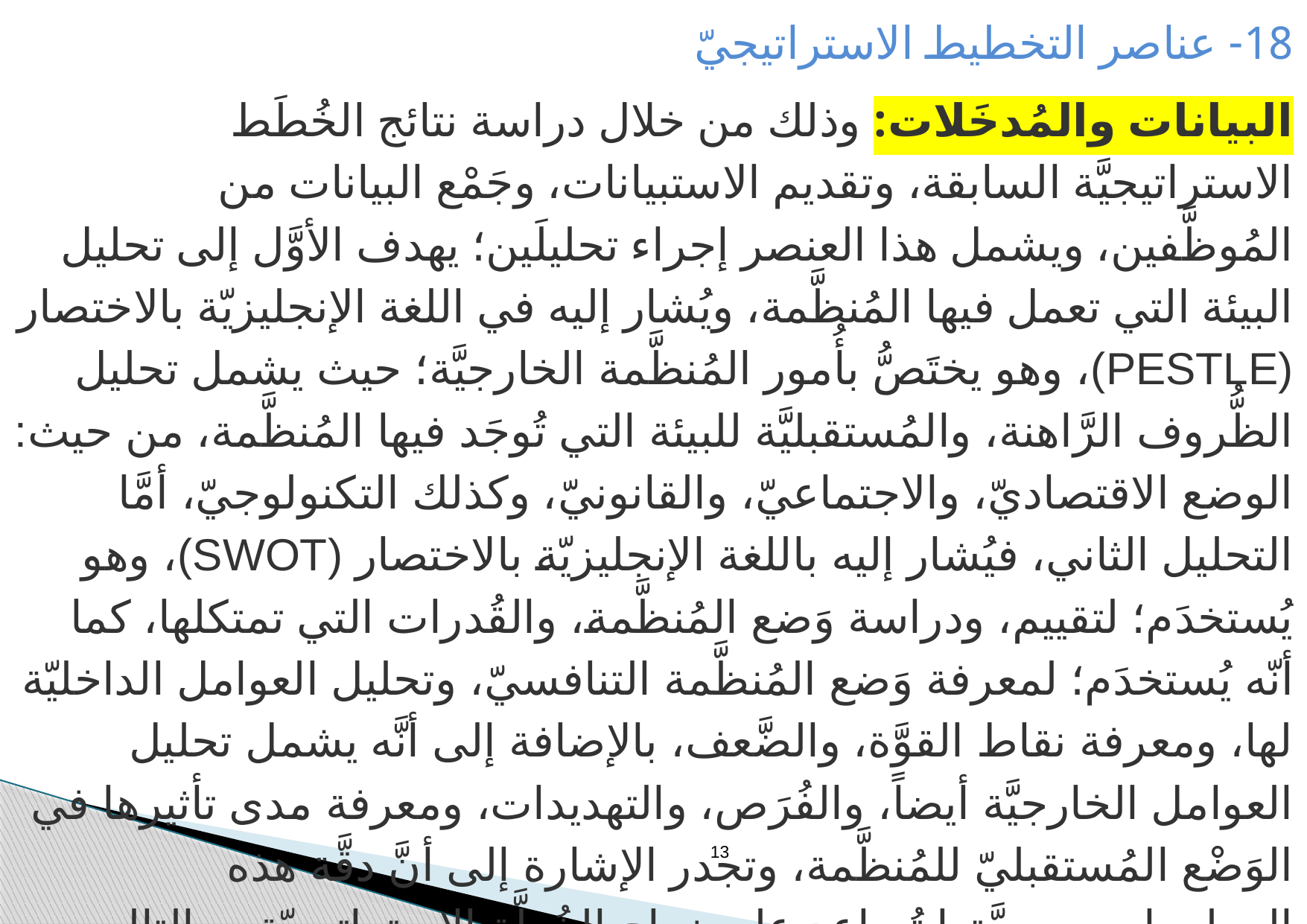

18- عناصر التخطيط الاستراتيجيّ
البيانات والمُدخَلات: وذلك من خلال دراسة نتائج الخُطَط الاستراتيجيَّة السابقة، وتقديم الاستبيانات، وجَمْع البيانات من المُوظَّفين، ويشمل هذا العنصر إجراء تحليلَين؛ يهدف الأوَّل إلى تحليل البيئة التي تعمل فيها المُنظَّمة، ويُشار إليه في اللغة الإنجليزيّة بالاختصار (PESTLE)، وهو يختَصُّ بأُمور المُنظَّمة الخارجيَّة؛ حيث يشمل تحليل الظُّروف الرَّاهنة، والمُستقبليَّة للبيئة التي تُوجَد فيها المُنظَّمة، من حيث: الوضع الاقتصاديّ، والاجتماعيّ، والقانونيّ، وكذلك التكنولوجيّ، أمَّا التحليل الثاني، فيُشار إليه باللغة الإنجليزيّة بالاختصار (SWOT)، وهو يُستخدَم؛ لتقييم، ودراسة وَضع المُنظَّمة، والقُدرات التي تمتكلها، كما أنّه يُستخدَم؛ لمعرفة وَضع المُنظَّمة التنافسيّ، وتحليل العوامل الداخليّة لها، ومعرفة نقاط القوَّة، والضَّعف، بالإضافة إلى أنَّه يشمل تحليل العوامل الخارجيَّة أيضاً، والفُرَص، والتهديدات، ومعرفة مدى تأثيرها في الوَضْع المُستقبليّ للمُنظَّمة، وتجدر الإشارة إلى أنَّ دقَّة هذه المعلومات، وصحَّتها تُساعد على نجاح الخُطَّة الاستراتيجيّة، وبالتالي المقدرة على اتِّخاذ القرارات الصائبة.
13